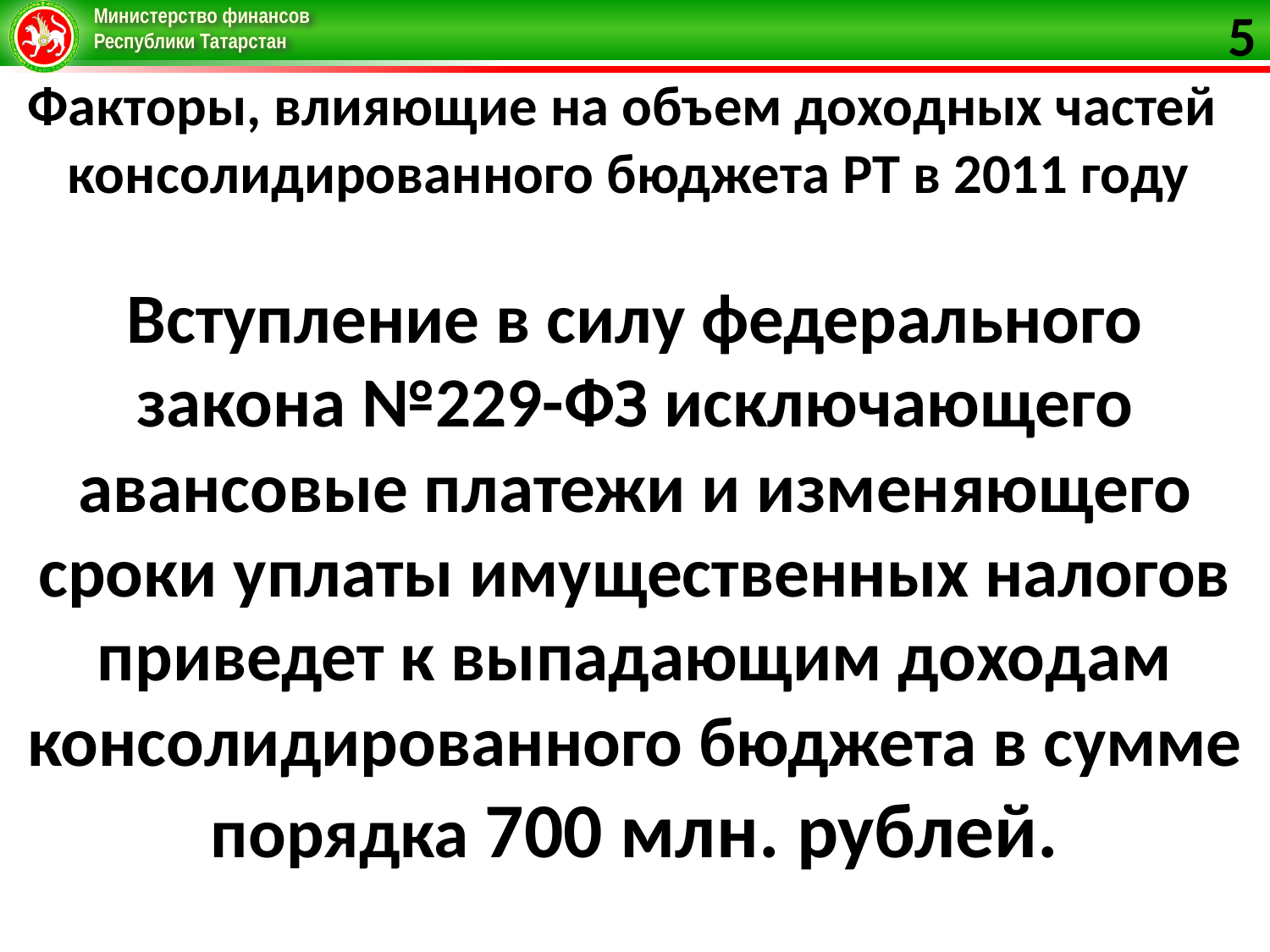

5
Факторы, влияющие на объем доходных частей  консолидированного бюджета РТ в 2011 году
Вступление в силу федерального закона №229-ФЗ исключающего авансовые платежи и изменяющего сроки уплаты имущественных налогов приведет к выпадающим доходам консолидированного бюджета в сумме порядка 700 млн. рублей.